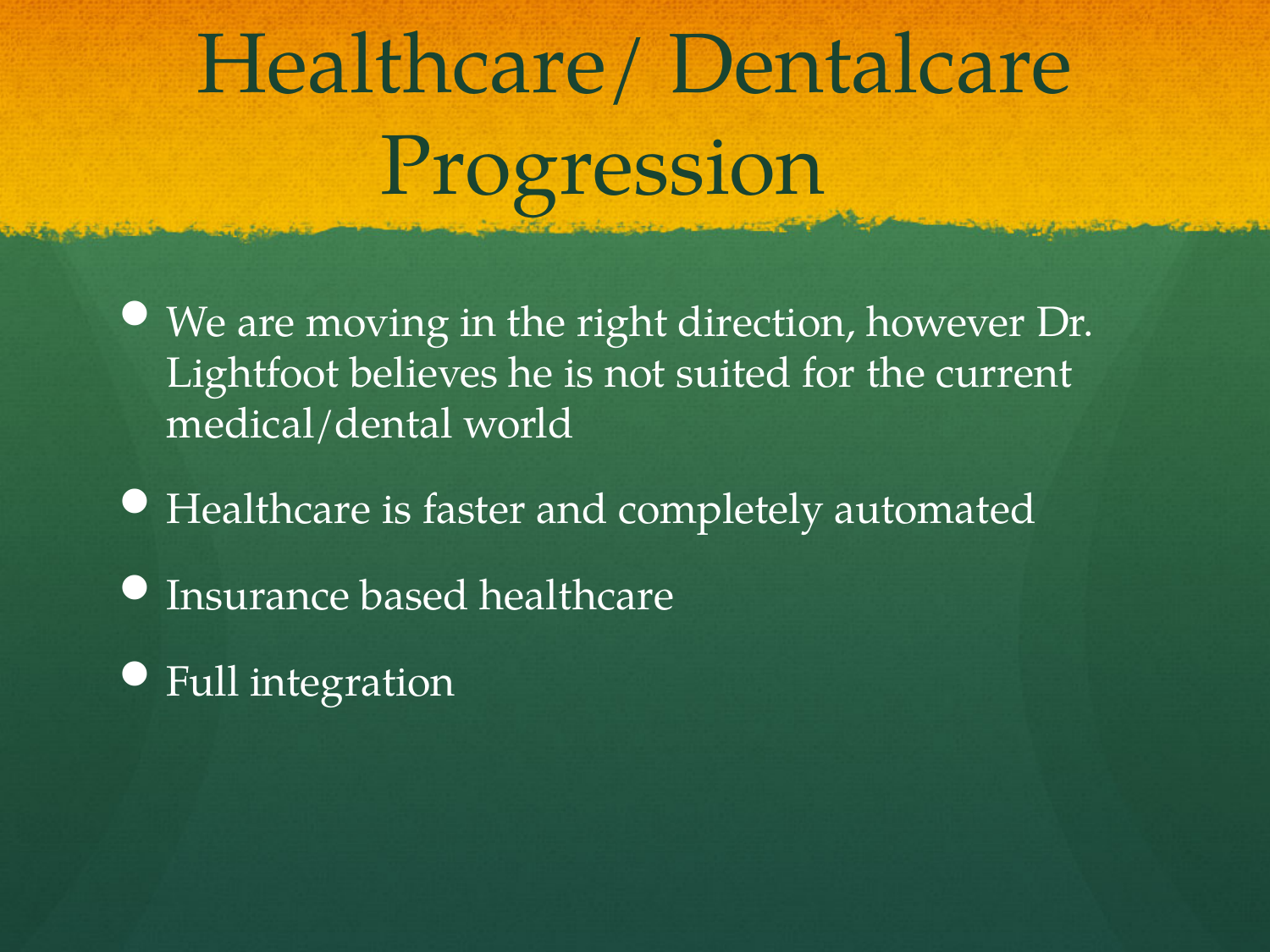

# Healthcare/ Dentalcare Progression
We are moving in the right direction, however Dr. Lightfoot believes he is not suited for the current medical/dental world
Healthcare is faster and completely automated
Insurance based healthcare
Full integration